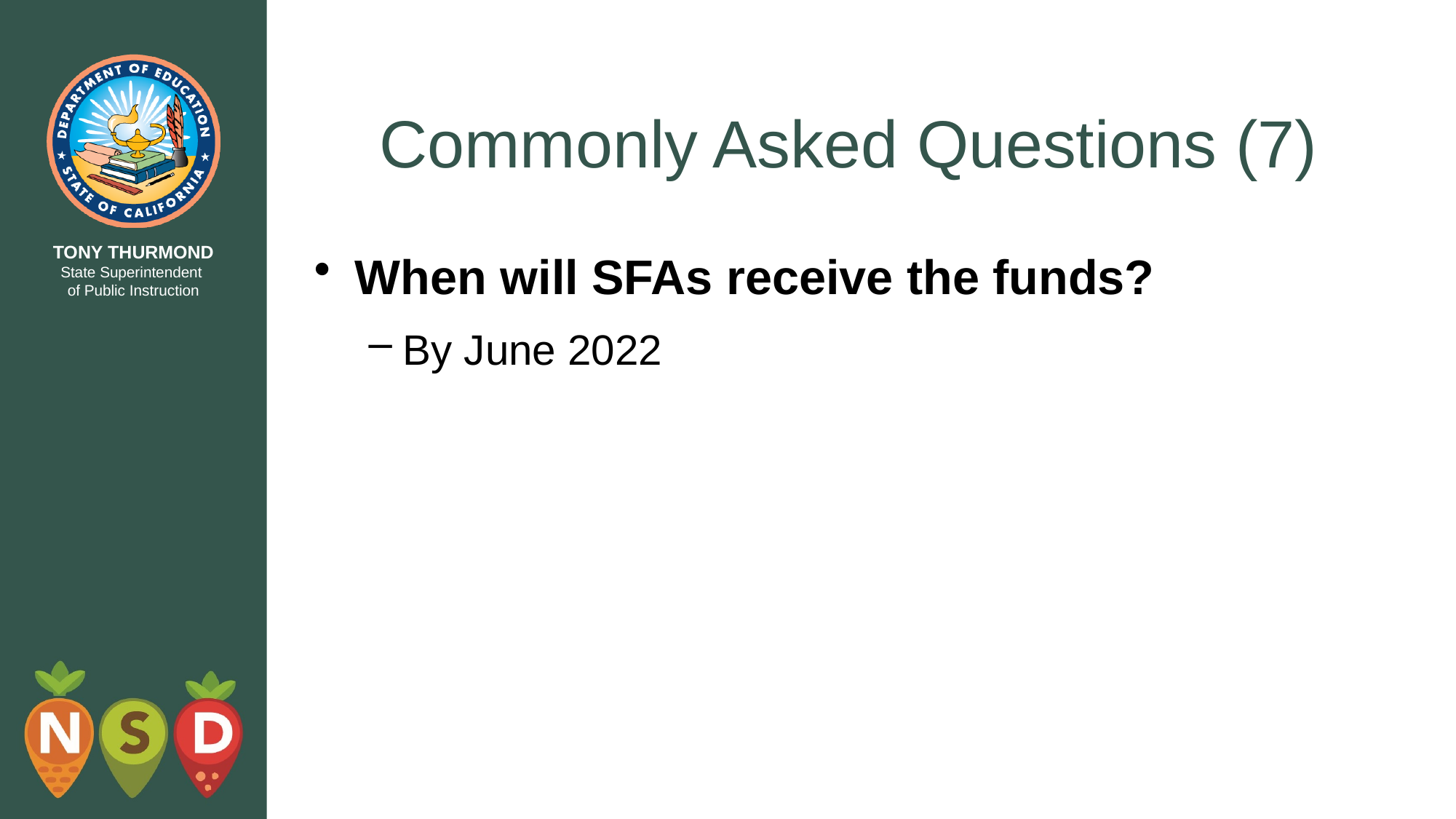

# Commonly Asked Questions (7)
When will SFAs receive the funds?
By June 2022